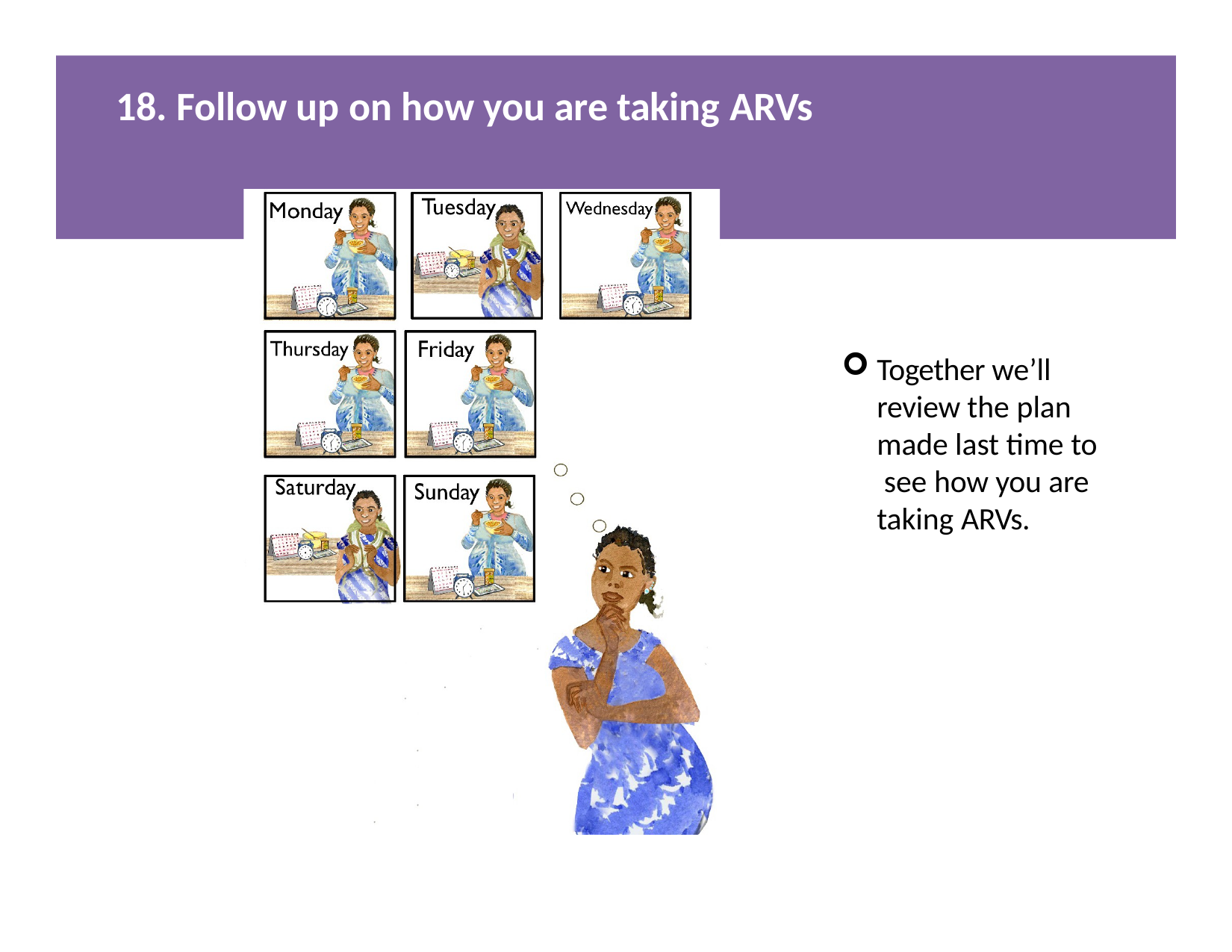

# 18. Follow up on how you are taking ARVs

Together we’ll  review the plan  made last time to  see how you are  taking ARVs.